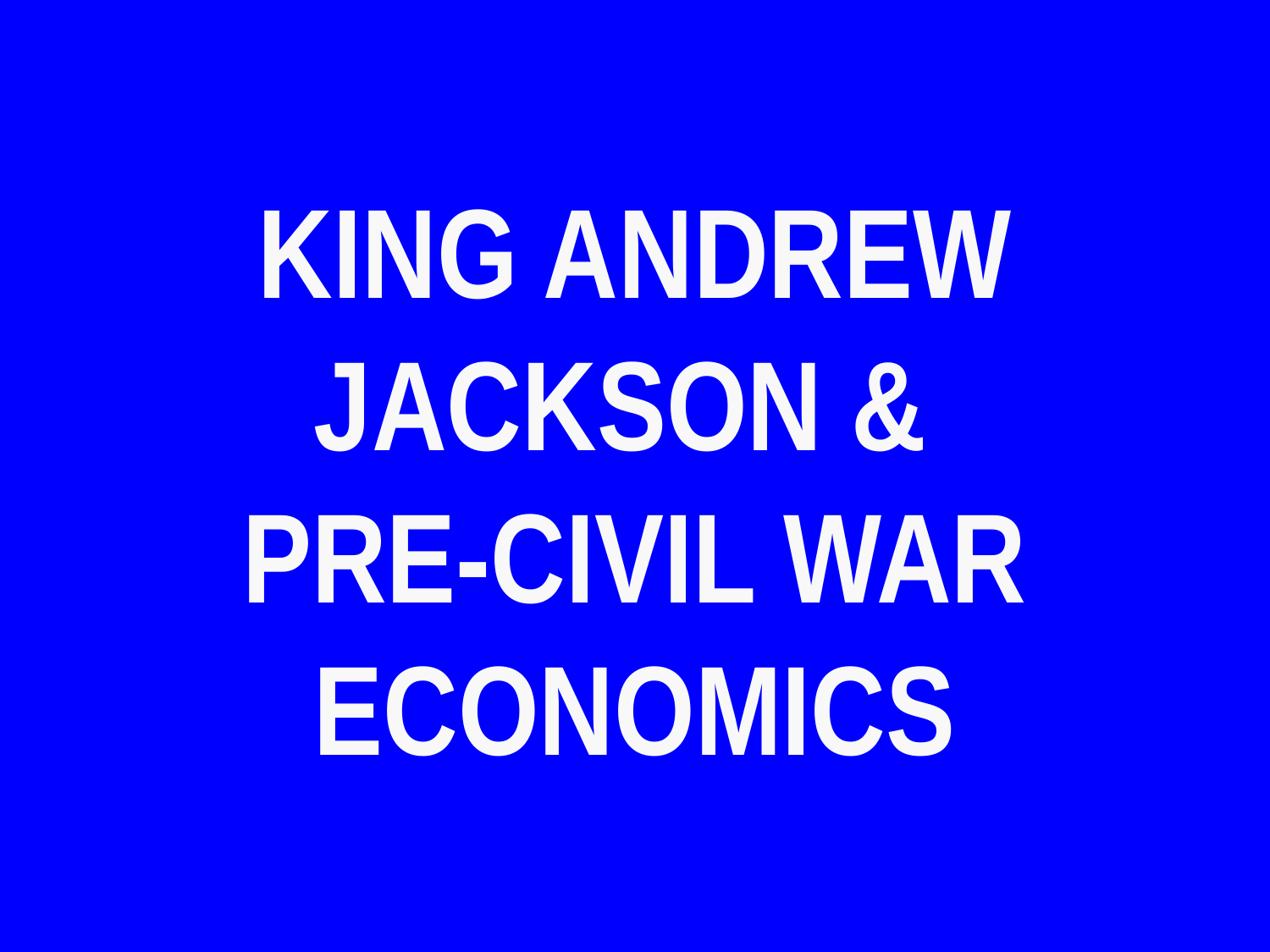

# KING ANDREW JACKSON & PRE-CIVIL WAR ECONOMICS